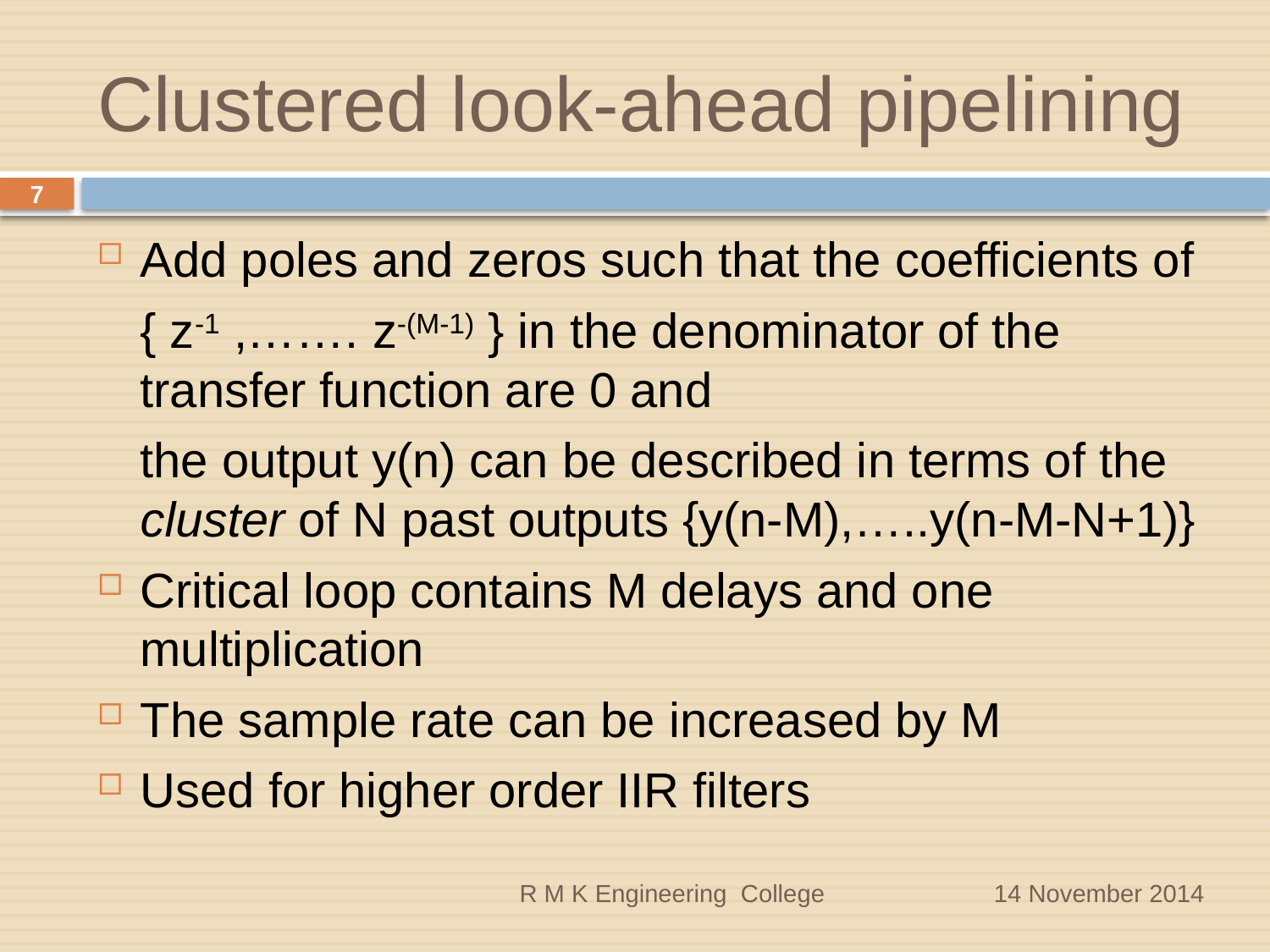

# Clustered look-ahead pipelining
7
Add poles and zeros such that the coefficients of
	{ z-1 ,……. z-(M-1) } in the denominator of the transfer function are 0 and
	the output y(n) can be described in terms of the cluster of N past outputs {y(n-M),…..y(n-M-N+1)}
Critical loop contains M delays and one multiplication
The sample rate can be increased by M
Used for higher order IIR filters
R M K Engineering  College
14 November 2014